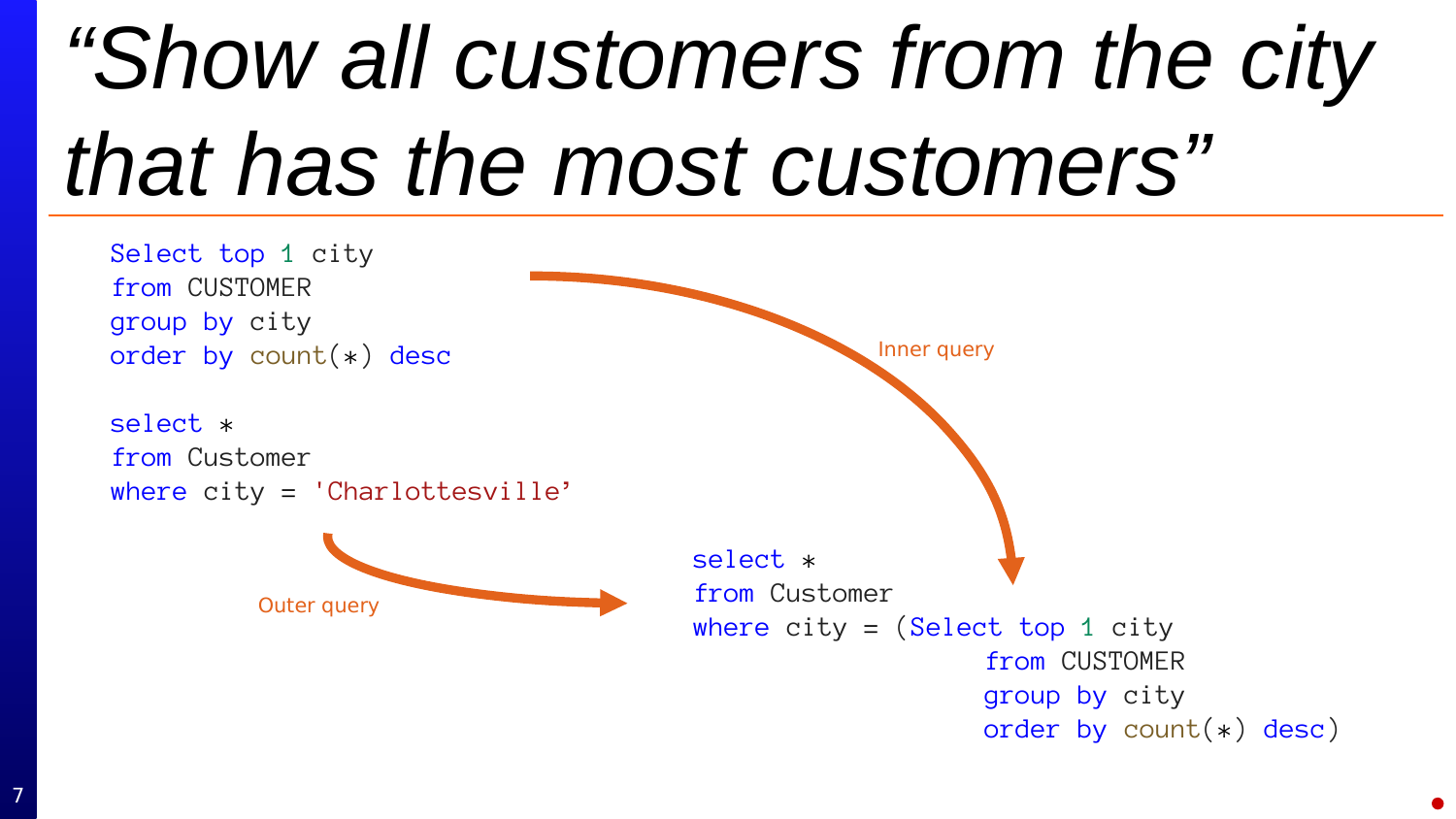

# “Show all customers from the city that has the most customers”
Select top 1 city
from CUSTOMER
group by city
order by count(*) desc
select *
from Customer
where city = 'Charlottesville’
				select *
				from Customer
				where city = (Select top 1 city
                					from CUSTOMER
                					group by city
                					order by count(*) desc)

Inner query
Outer query
7